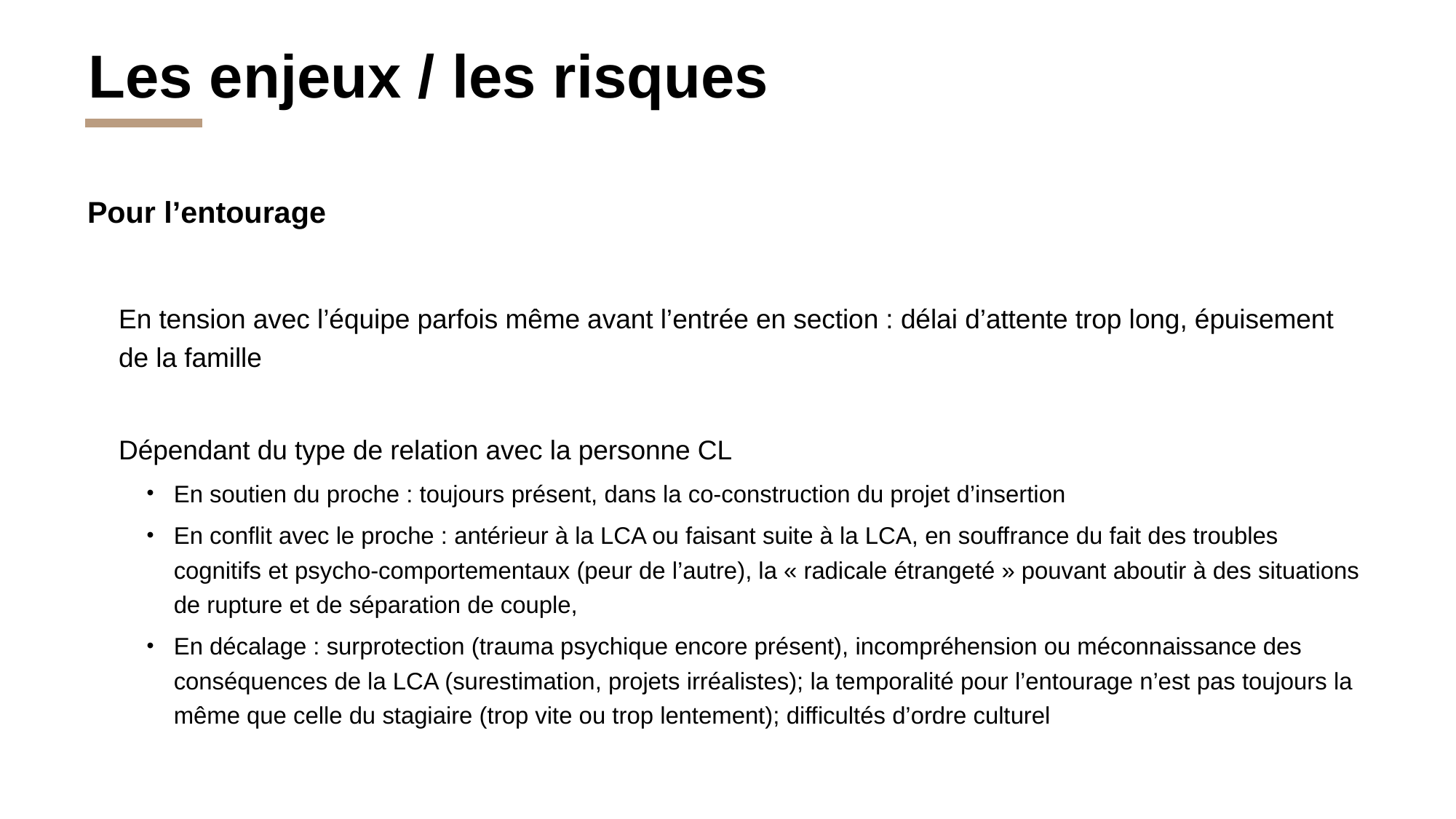

# Les enjeux / les risques
Pour l’entourage

En tension avec l’équipe parfois même avant l’entrée en section : délai d’attente trop long, épuisement de la famille

Dépendant du type de relation avec la personne CL
En soutien du proche : toujours présent, dans la co-construction du projet d’insertion
En conflit avec le proche : antérieur à la LCA ou faisant suite à la LCA, en souffrance du fait des troubles cognitifs et psycho-comportementaux (peur de l’autre), la « radicale étrangeté » pouvant aboutir à des situations de rupture et de séparation de couple,
En décalage : surprotection (trauma psychique encore présent), incompréhension ou méconnaissance des conséquences de la LCA (surestimation, projets irréalistes); la temporalité pour l’entourage n’est pas toujours la même que celle du stagiaire (trop vite ou trop lentement); difficultés d’ordre culturel